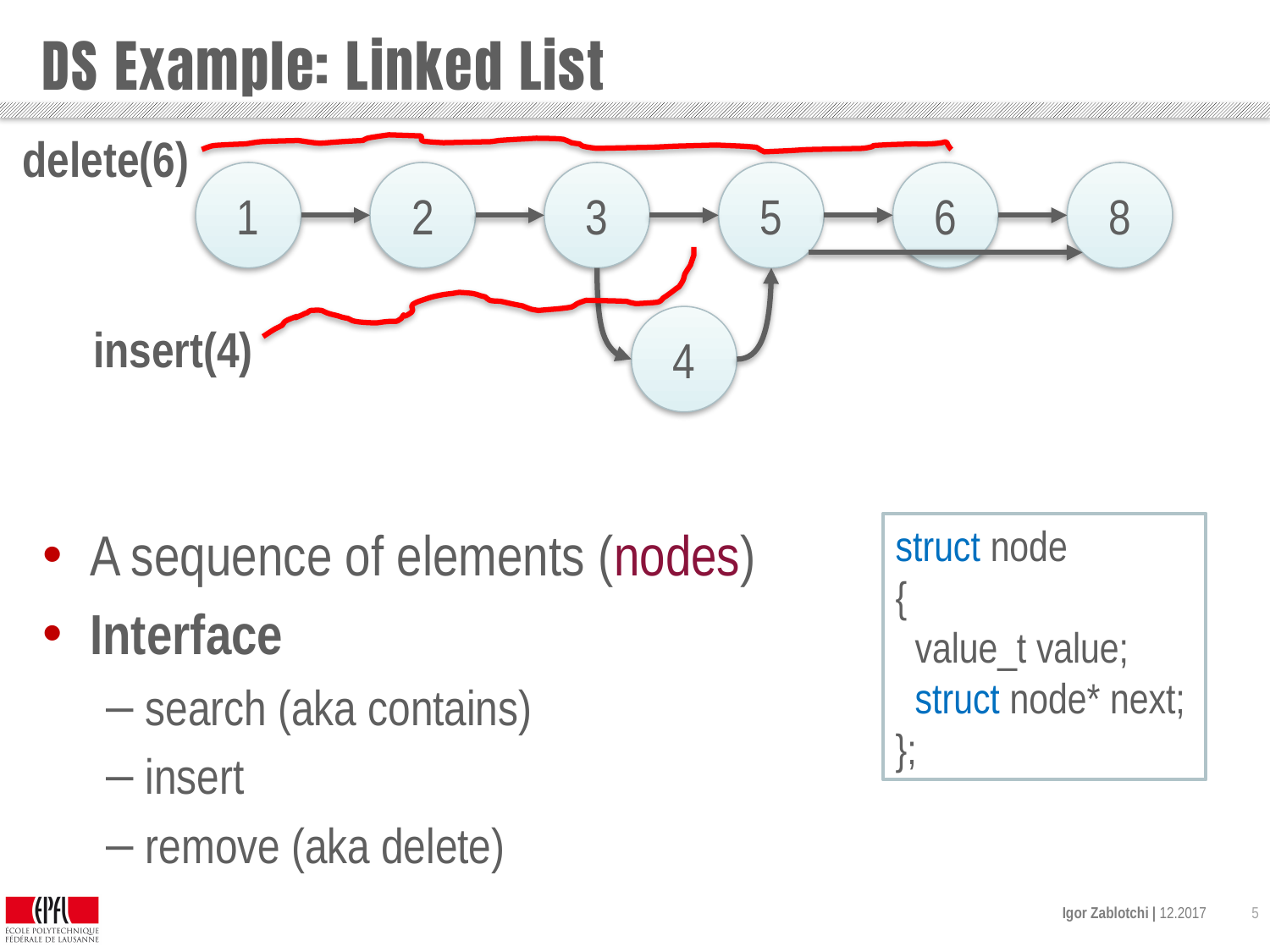

# DS Example: Linked List
delete(6)

1
2
3
5
6
8

4
insert(4)
A sequence of elements (nodes)
Interface
search (aka contains)
insert
remove (aka delete)
struct node
{
  value_t value;
  struct node* next;
};